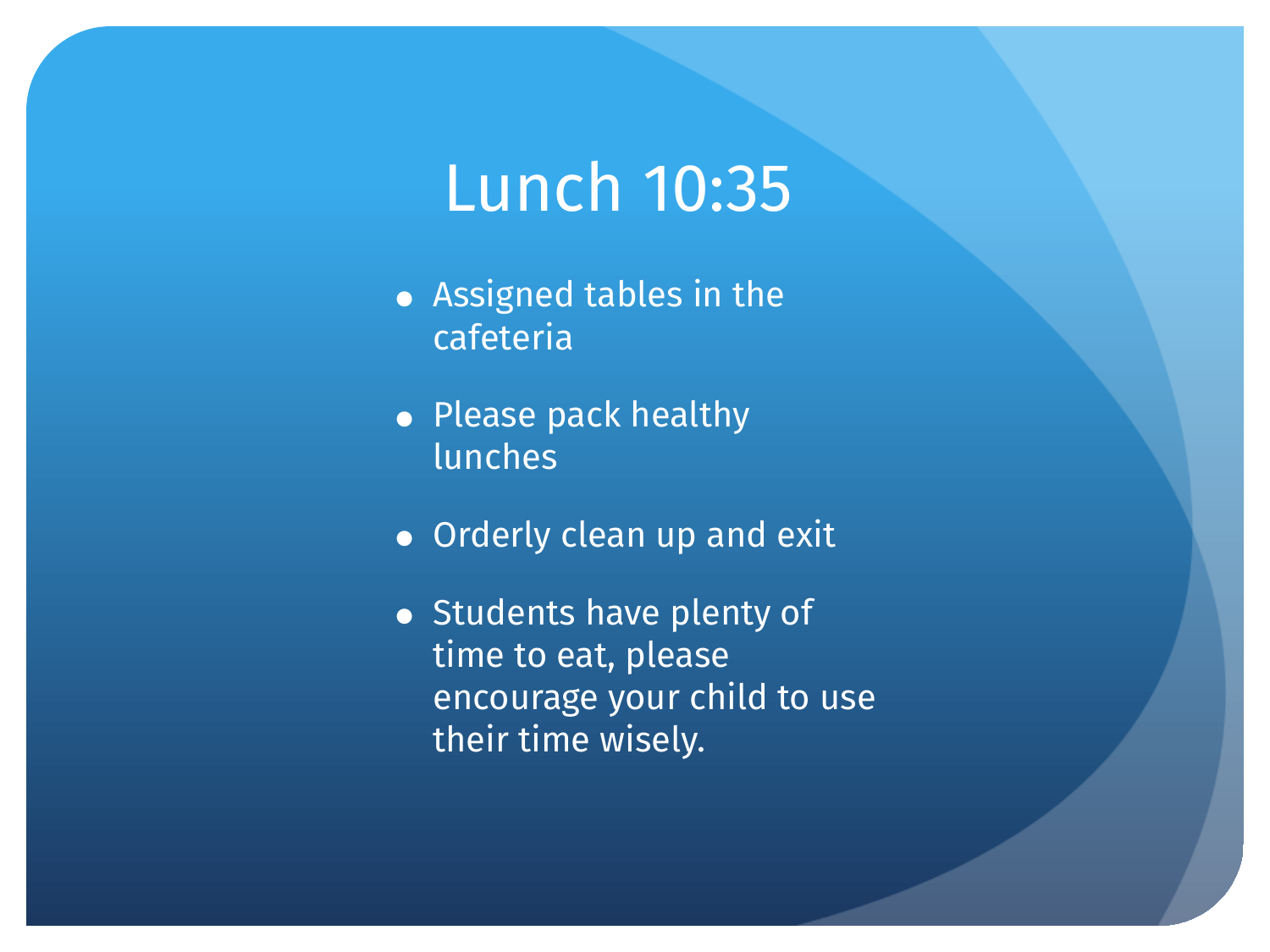

# Lunch 10:35
Assigned tables in the cafeteria
Please pack healthy lunches
Orderly clean up and exit
Students have plenty of time to eat, please encourage your child to use their time wisely.